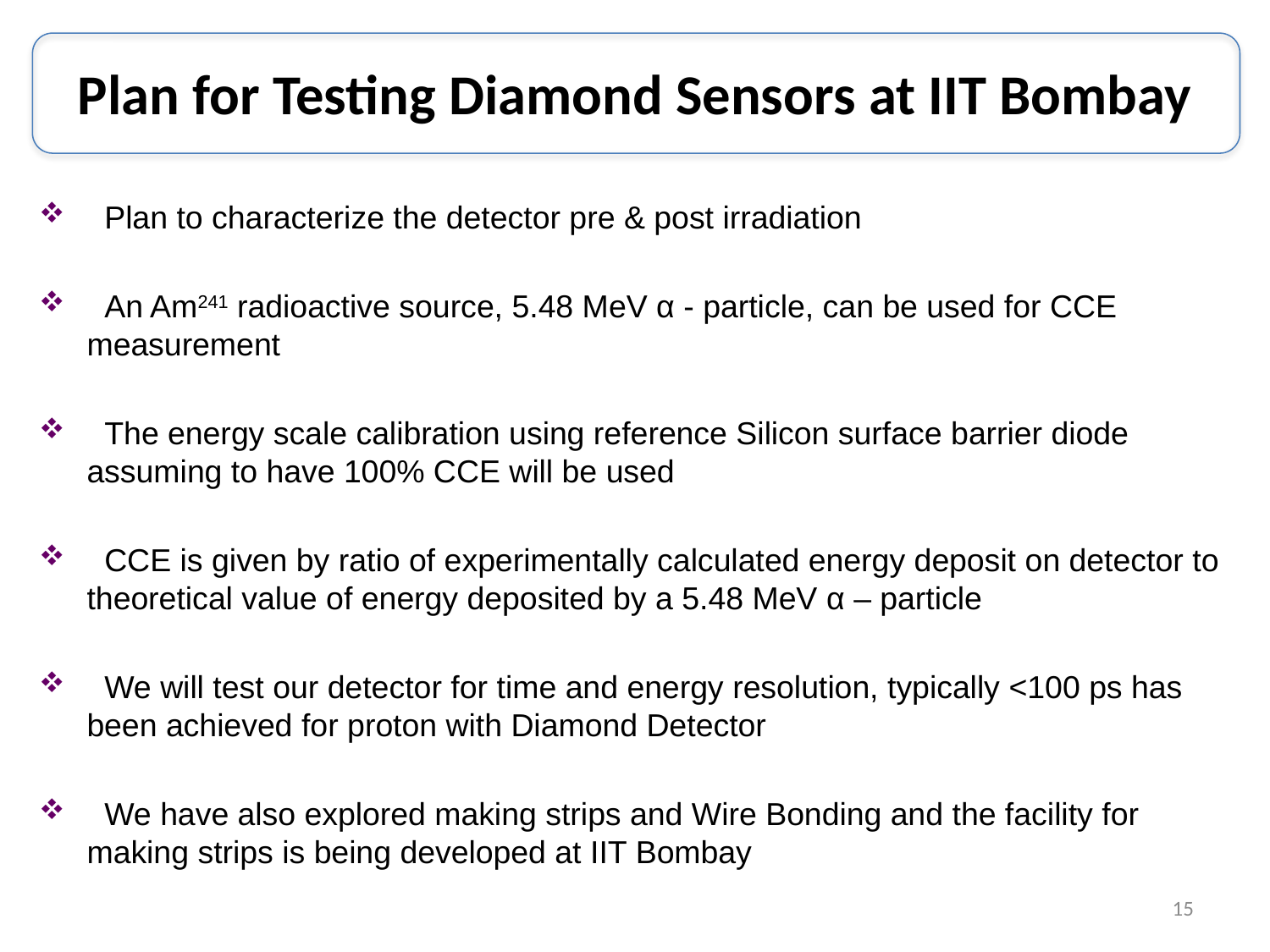

Plan for Testing Diamond Sensors at IIT Bombay
Continued ………
  Plan to characterize the detector pre & post irradiation

  An Am241 radioactive source, 5.48 MeV α - particle, can be used for CCE measurement

  The energy scale calibration using reference Silicon surface barrier diode assuming to have 100% CCE will be used

  CCE is given by ratio of experimentally calculated energy deposit on detector to theoretical value of energy deposited by a 5.48 MeV α – particle

  We will test our detector for time and energy resolution, typically <100 ps has been achieved for proton with Diamond Detector

  We have also explored making strips and Wire Bonding and the facility for making strips is being developed at IIT Bombay

15